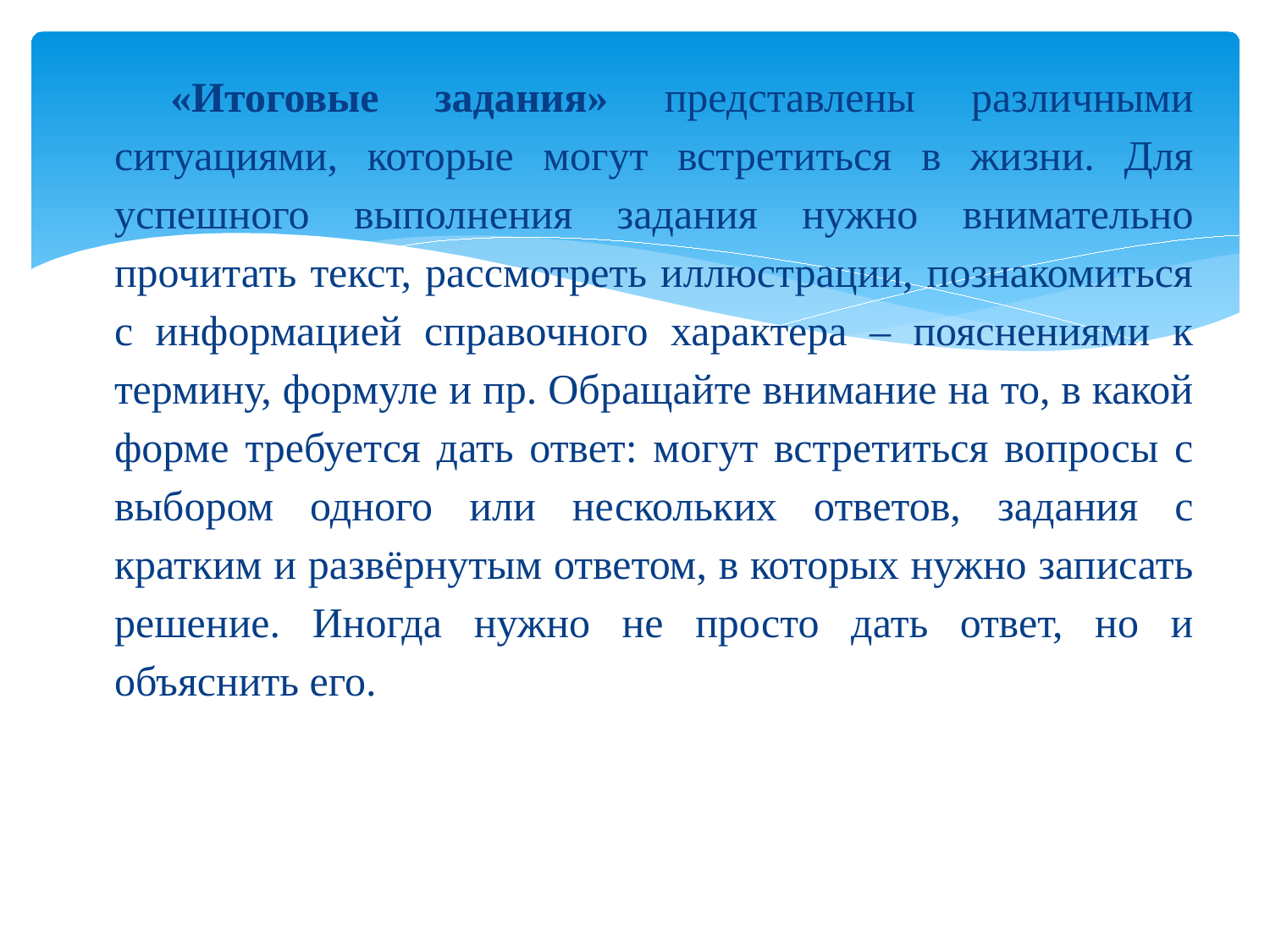

«Итоговые задания» представлены различными ситуациями, которые могут встретиться в жизни. Для успешного выполнения задания нужно внимательно прочитать текст, рассмотреть иллюстрации, познакомиться с информацией справочного характера – пояснениями к термину, формуле и пр. Обращайте внимание на то, в какой форме требуется дать ответ: могут встретиться вопросы с выбором одного или нескольких ответов, задания с кратким и развёрнутым ответом, в которых нужно записать решение. Иногда нужно не просто дать ответ, но и объяснить его.